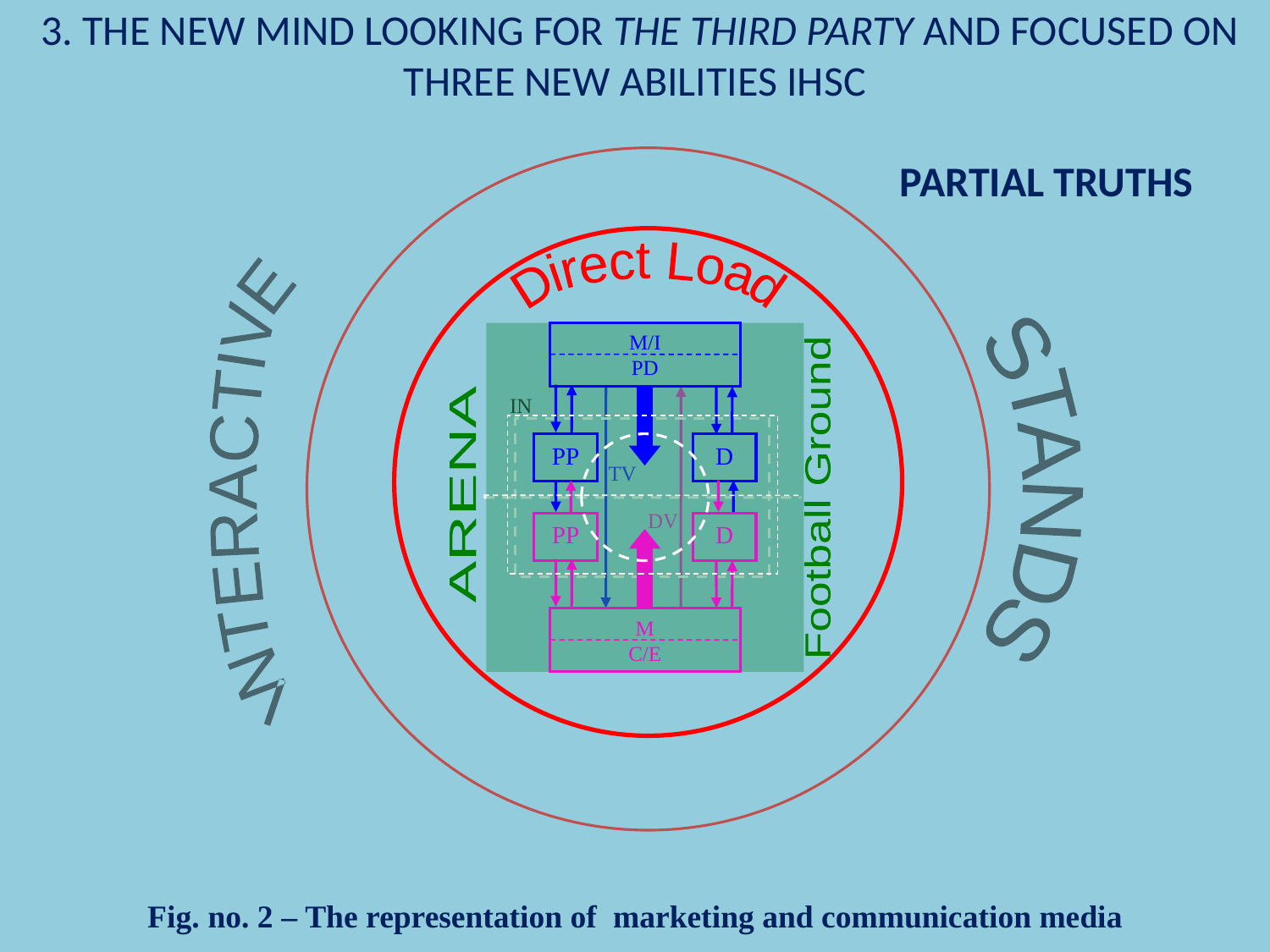

3. THE NEW MIND LOOKING FOR THE THIRD PARTY AND FOCUSED ON THREE NEW ABILITIES IHSC

STANDS
INTERACTIVE
PARTIAL TRUTHS

M/I
PD

PP

D

PP
D

M
C/E

IN
TV

DV
ARENA
Football Ground
Direct Load

Fig. no. 2 – The representation of  marketing and communication media